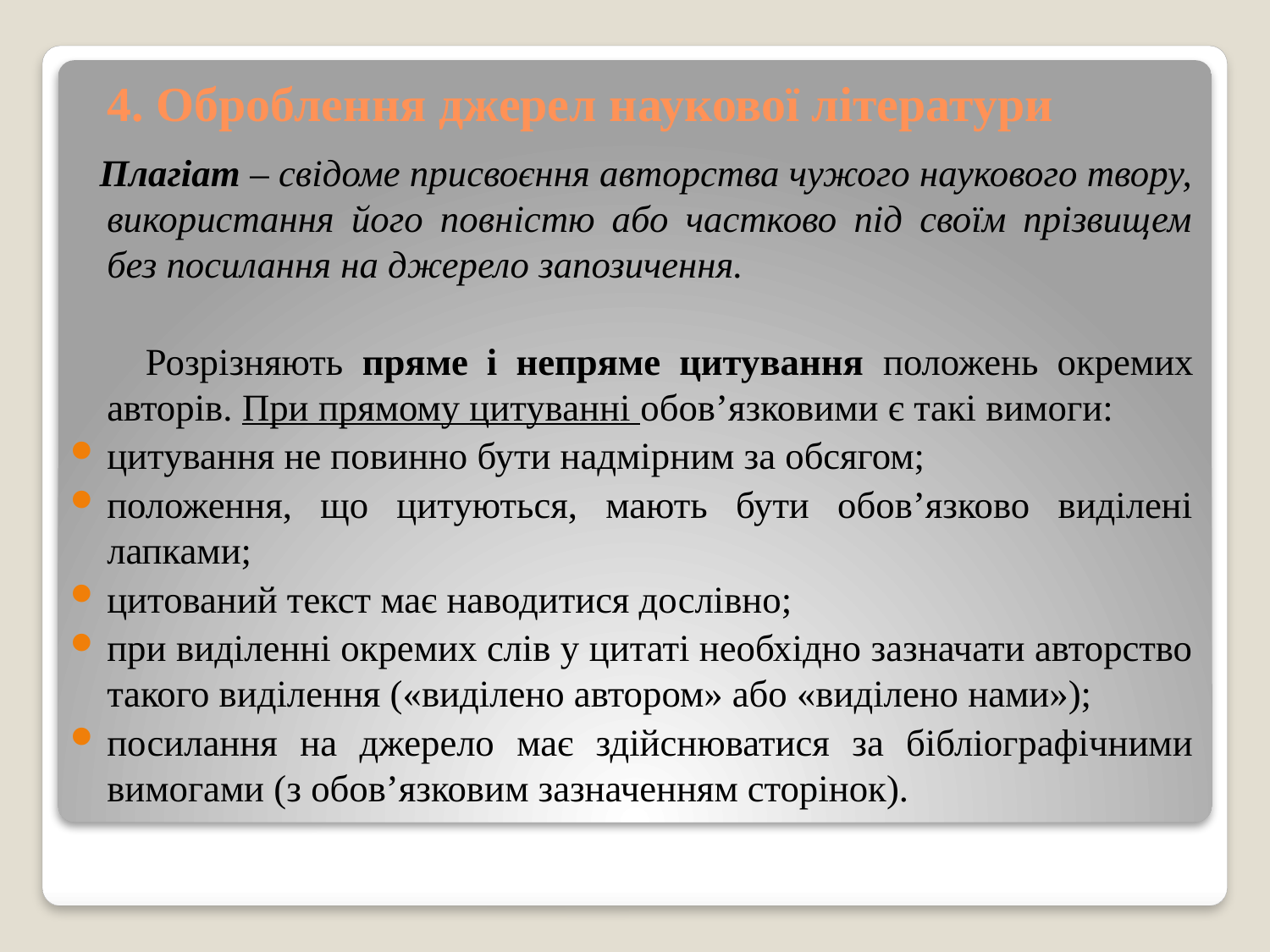

# 4. Оброблення джерел наукової літератури
   Плагіат – свідоме присвоєння авторства чужого наукового твору, використання його повністю або частково під своїм прізвищем без посилання на джерело запозичення.

    Розрізняють пряме і непряме цитування положень окремих авторів. При прямому цитуванні обов’язковими є такі вимоги:
цитування не повинно бути надмірним за обсягом;
положення, що цитуються, мають бути обов’язково виділені лапками;
цитований текст має наводитися дослівно;
при виділенні окремих слів у цитаті необхідно зазначати авторство такого виділення («виділено автором» або «виділено нами»);
посилання на джерело має здійснюватися за бібліографічними вимогами (з обов’язковим зазначенням сторінок).